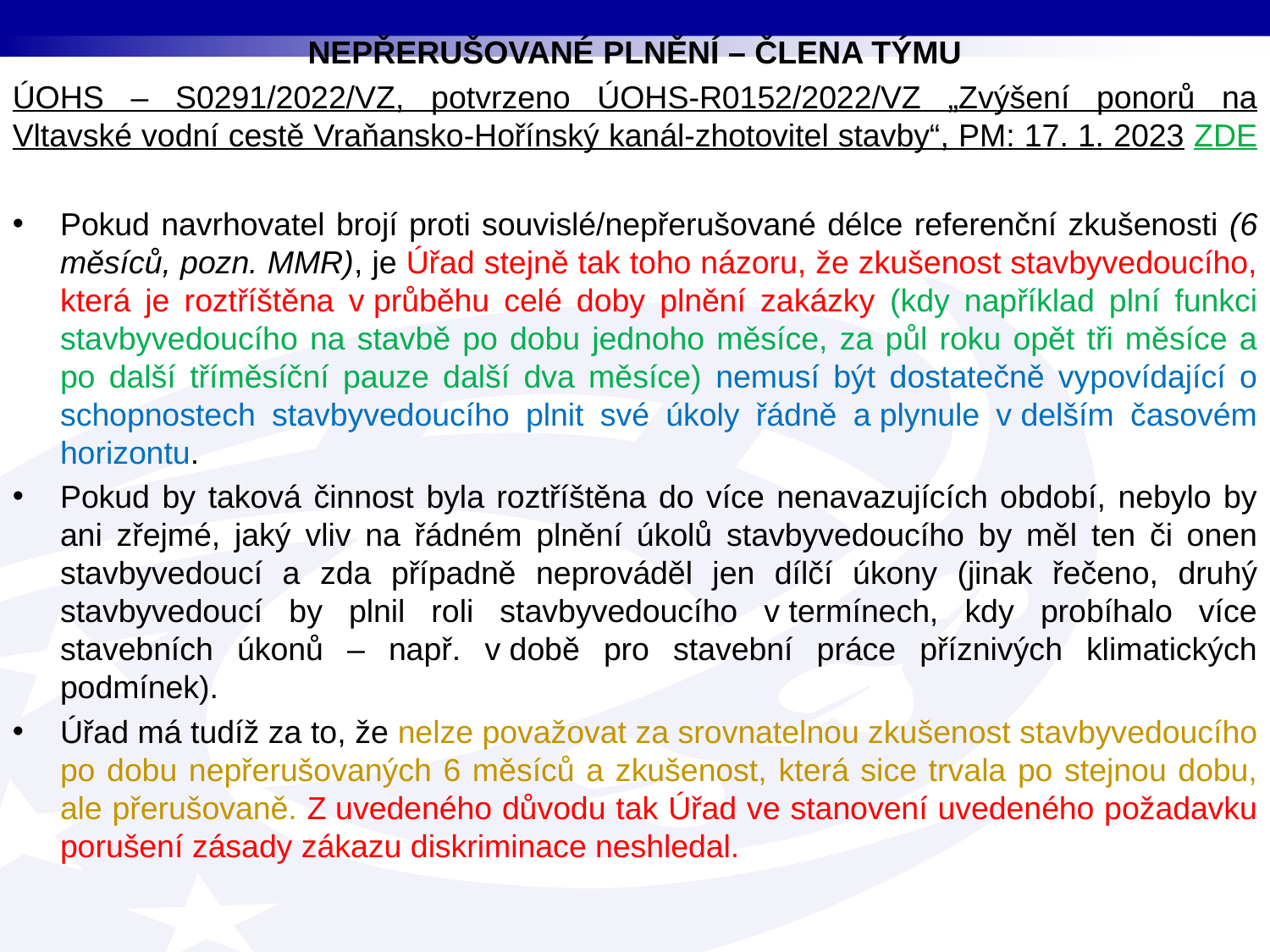

NEPŘERUŠOVANÉ PLNĚNÍ – ČLENA TÝMU
ÚOHS – S0291/2022/VZ, potvrzeno ÚOHS-R0152/2022/VZ „Zvýšení ponorů na Vltavské vodní cestě Vraňansko-Hořínský kanál-zhotovitel stavby“, PM: 17. 1. 2023 ZDE

Pokud navrhovatel brojí proti souvislé/nepřerušované délce referenční zkušenosti (6 měsíců, pozn. MMR), je Úřad stejně tak toho názoru, že zkušenost stavbyvedoucího, která je roztříštěna v průběhu celé doby plnění zakázky (kdy například plní funkci stavbyvedoucího na stavbě po dobu jednoho měsíce, za půl roku opět tři měsíce a po další tříměsíční pauze další dva měsíce) nemusí být dostatečně vypovídající o schopnostech stavbyvedoucího plnit své úkoly řádně a plynule v delším časovém horizontu.
Pokud by taková činnost byla roztříštěna do více nenavazujících období, nebylo by ani zřejmé, jaký vliv na řádném plnění úkolů stavbyvedoucího by měl ten či onen stavbyvedoucí a zda případně neprováděl jen dílčí úkony (jinak řečeno, druhý stavbyvedoucí by plnil roli stavbyvedoucího v termínech, kdy probíhalo více stavebních úkonů – např. v době pro stavební práce příznivých klimatických podmínek).
Úřad má tudíž za to, že nelze považovat za srovnatelnou zkušenost stavbyvedoucího po dobu nepřerušovaných 6 měsíců a zkušenost, která sice trvala po stejnou dobu, ale přerušovaně. Z uvedeného důvodu tak Úřad ve stanovení uvedeného požadavku porušení zásady zákazu diskriminace neshledal.